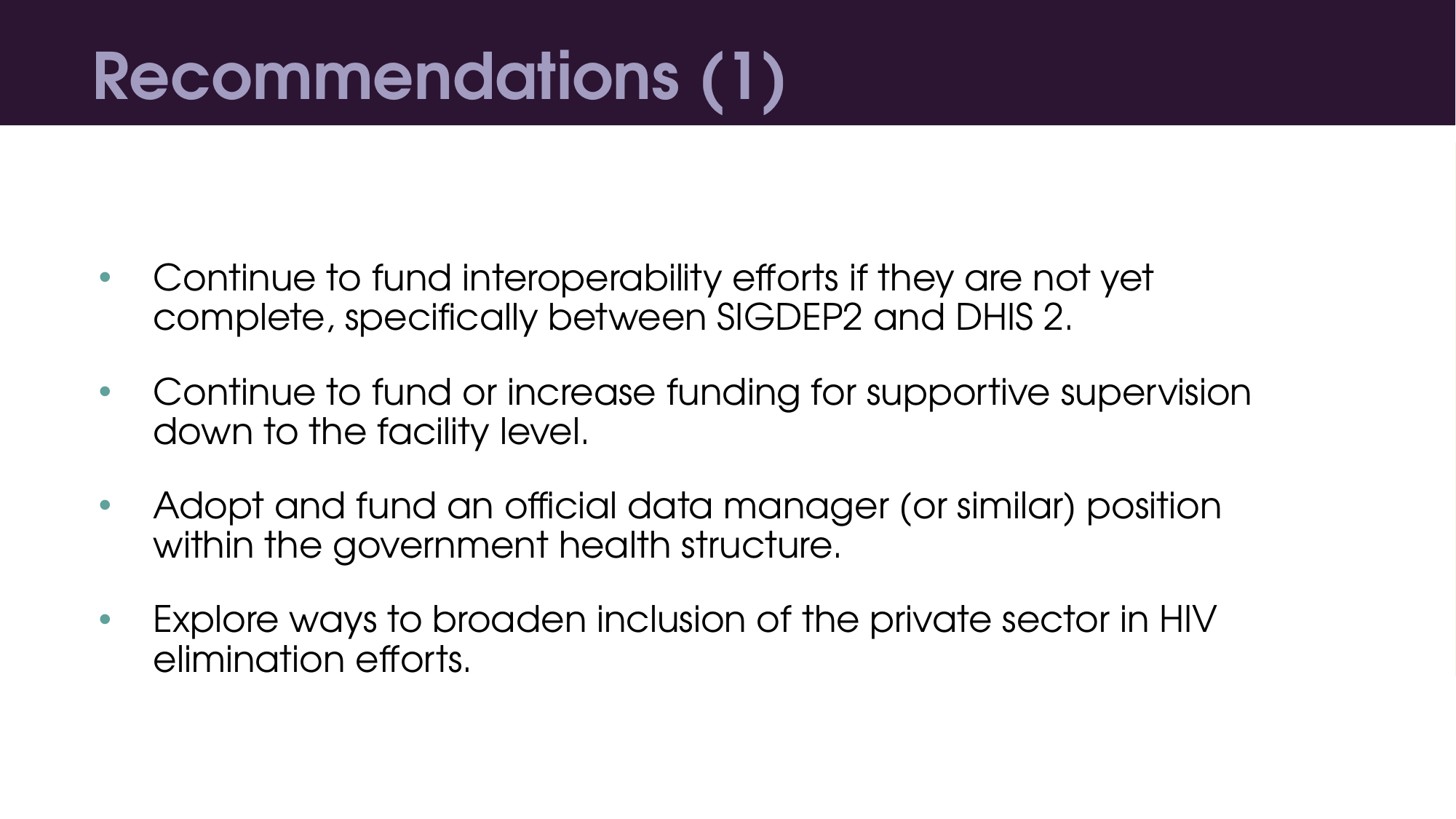

# Recommendations (1)
Continue to fund interoperability efforts if they are not yet complete, specifically between SIGDEP2 and DHIS 2.
Continue to fund or increase funding for supportive supervision down to the facility level.
Adopt and fund an official data manager (or similar) position within the government health structure.
Explore ways to broaden inclusion of the private sector in HIV elimination efforts.